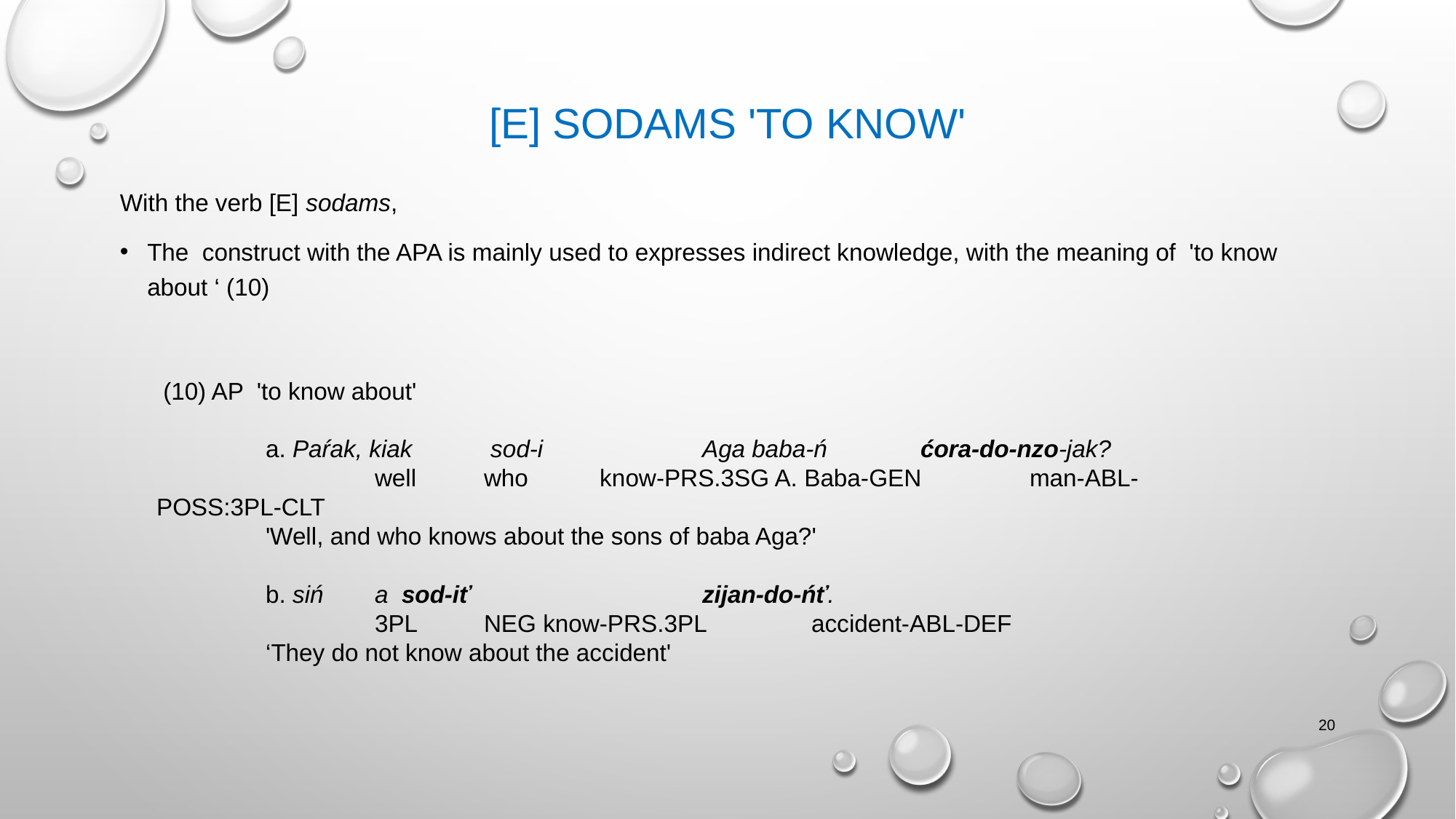

# [E] SODAMS 'TO KNOW'
With the verb [E] sodams,
The  construct with the APA is mainly used to expresses indirect knowledge, with the meaning of  'to know about ‘ (10)

 (10) AP  'to know about'

	a. Paŕak, kiak	 sod-i 		Aga baba-ń 	ćora-do-nzo-jak?
		well 	who	 know-prs.3sg A. Baba-gen 	man-abl-poss:3pl-clt
	'Well, and who knows about the sons of baba Aga?'

	b. siń 	a  sod-iť 			zijan-do-ńť.
		3pl 	neg know-prs.3pl 	accident-abl-def
	‘They do not know about the accident'

20